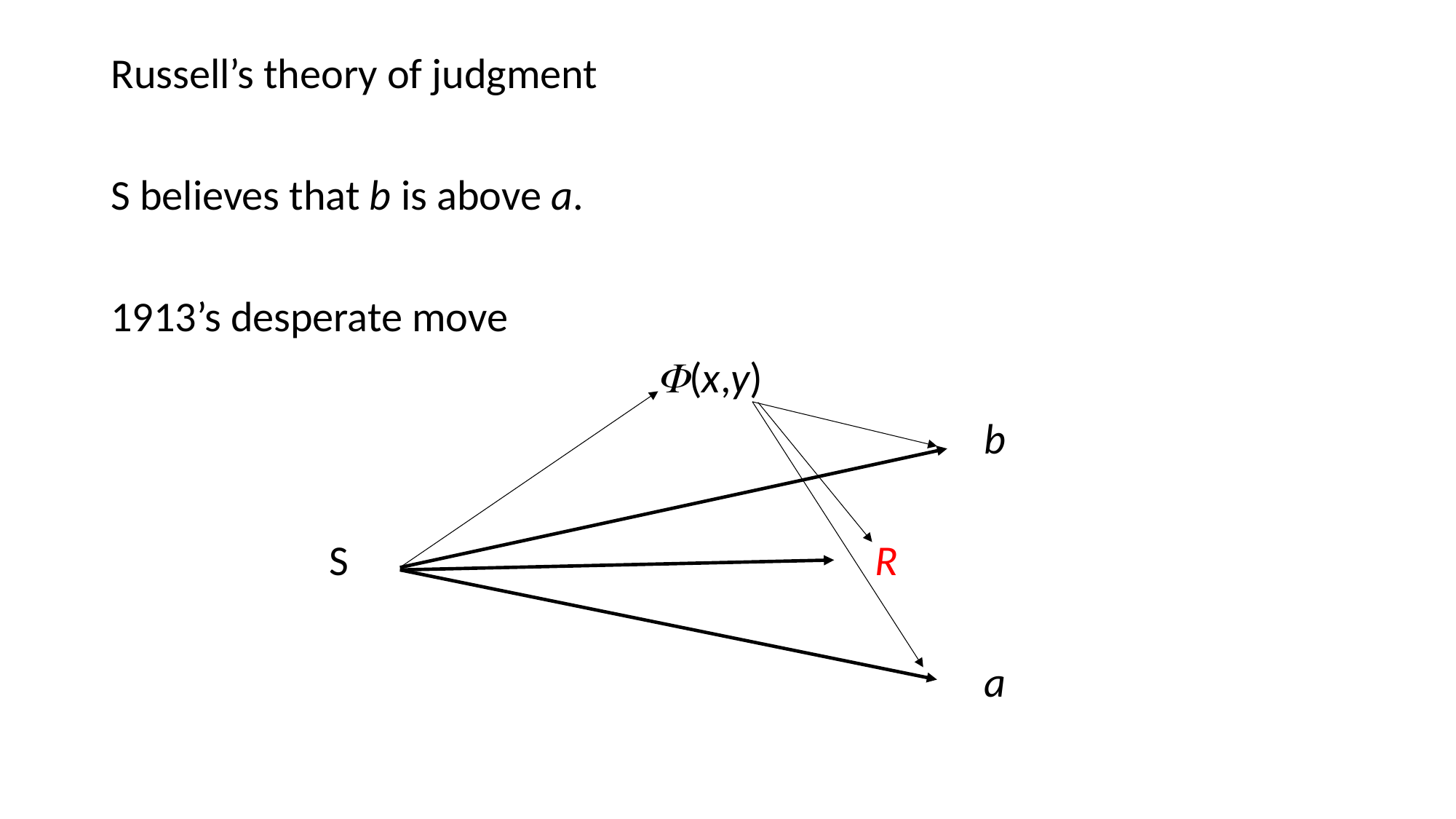

Russell’s theory of judgment

S believes that b is above a.

1913’s desperate move
					Φ(x,y)
								b

		S 					R

								a